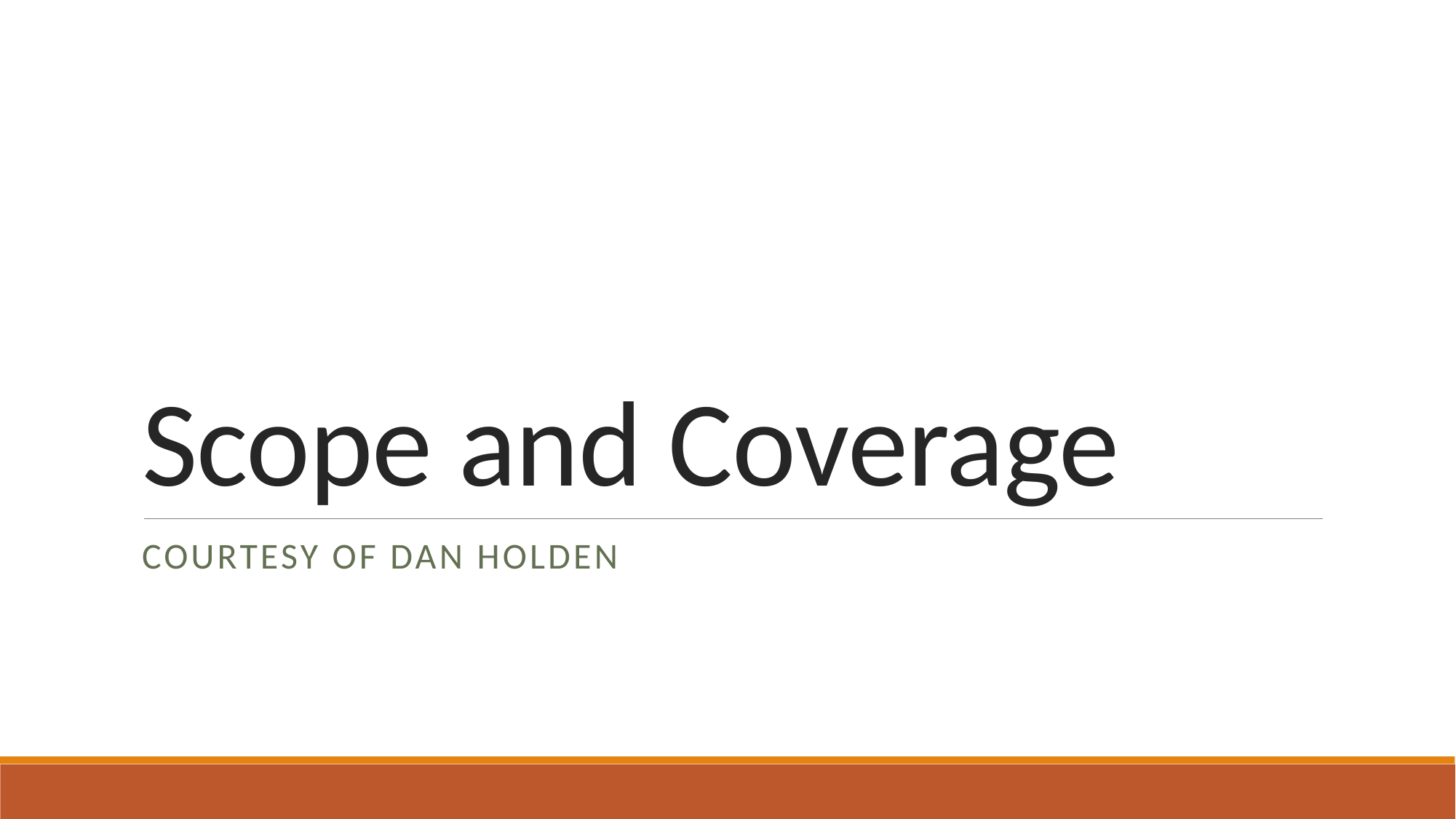

# Scope and Coverage
Courtesy of dan Holden